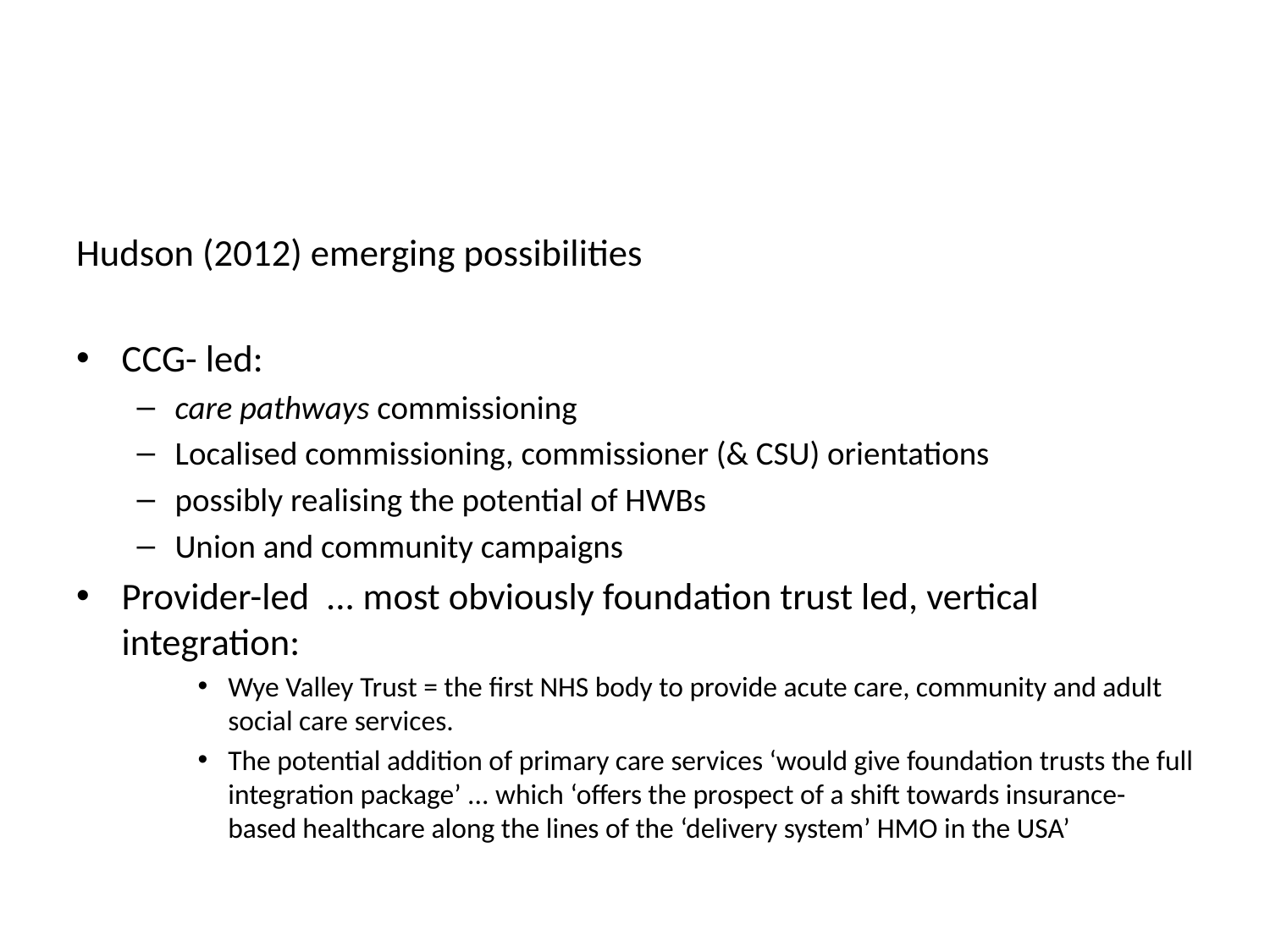

#
Hudson (2012) emerging possibilities

CCG- led:
care pathways commissioning
Localised commissioning, commissioner (& CSU) orientations
possibly realising the potential of HWBs
Union and community campaigns
Provider-led  ... most obviously foundation trust led, vertical integration:
Wye Valley Trust = the first NHS body to provide acute care, community and adult social care services.
The potential addition of primary care services ‘would give foundation trusts the full integration package’ ... which ‘offers the prospect of a shift towards insurance-based healthcare along the lines of the ‘delivery system’ HMO in the USA’